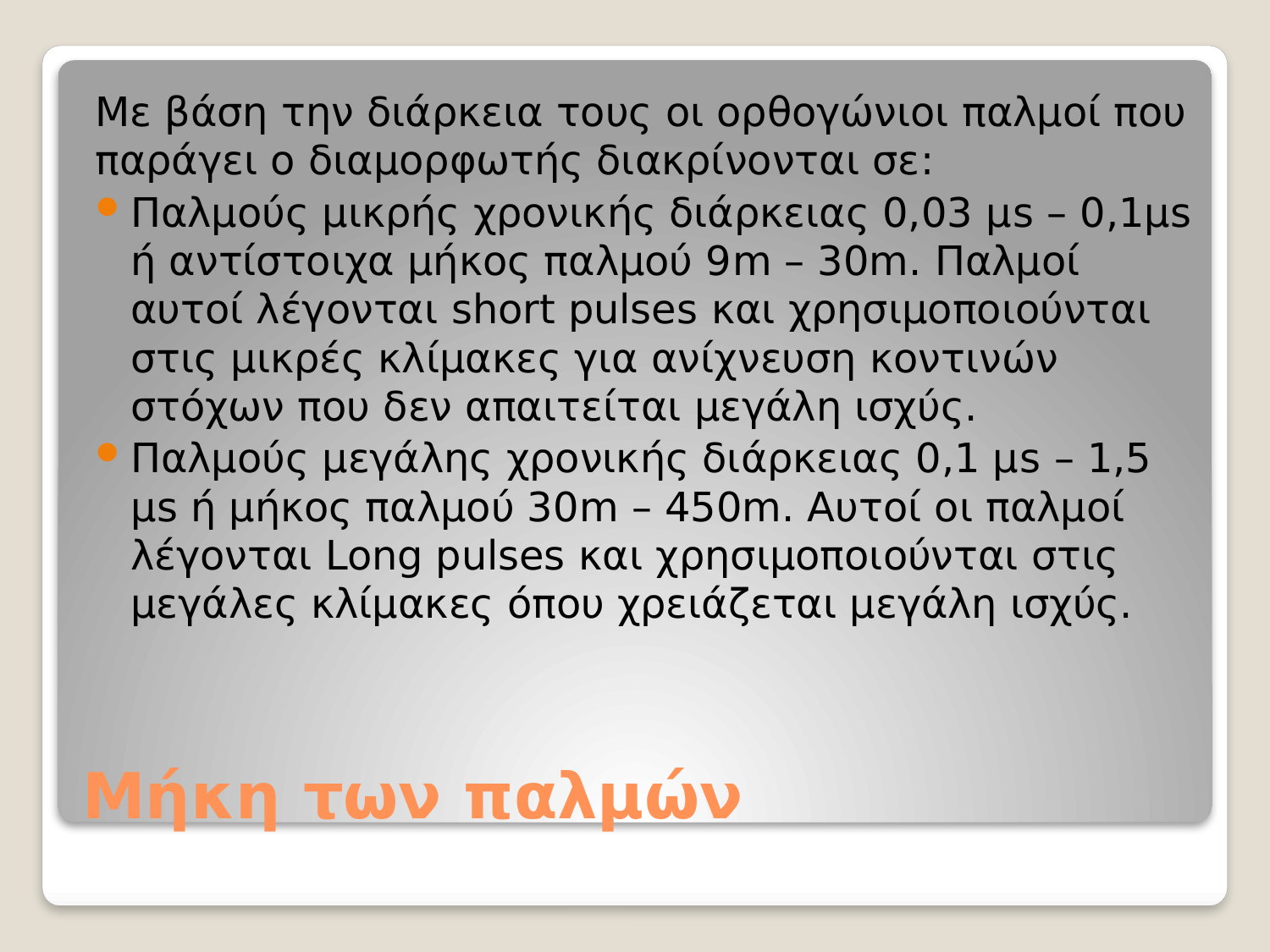

Με βάση την διάρκεια τους οι ορθογώνιοι παλμοί που παράγει ο διαμορφωτής διακρίνονται σε:
Παλμούς μικρής χρονικής διάρκειας 0,03 μs – 0,1μs ή αντίστοιχα μήκος παλμού 9m – 30m. Παλμοί αυτοί λέγονται short pulses και χρησιμοποιούνται στις μικρές κλίμακες για ανίχνευση κοντινών στόχων που δεν απαιτείται μεγάλη ισχύς.
Παλμούς μεγάλης χρονικής διάρκειας 0,1 μs – 1,5 μs ή μήκος παλμού 30m – 450m. Αυτοί οι παλμοί λέγονται Long pulses και χρησιμοποιούνται στις μεγάλες κλίμακες όπου χρειάζεται μεγάλη ισχύς.
# Μήκη των παλμών